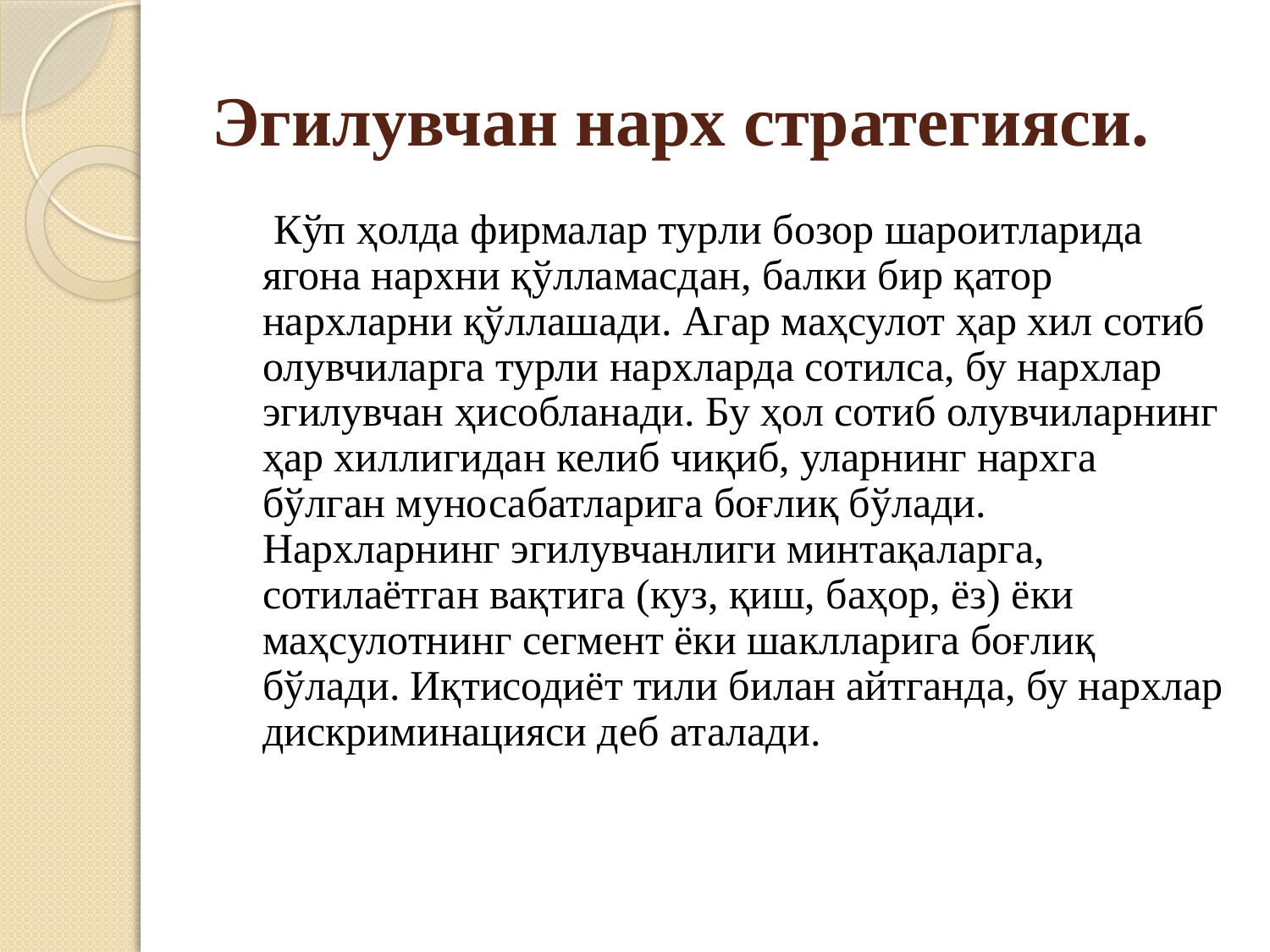

# Эгилувчан нарх стратегияси.
    Кўп ҳолда фирмалар турли бозор шароитларида ягона нархни қўлламасдан, балки бир қатор нархларни қўллашади. Агар маҳсулот ҳар хил сотиб олувчиларга турли нархларда сотилса, бу нархлар эгилувчан ҳисобланади. Бу ҳол сотиб олувчиларнинг ҳар хиллигидан келиб чиқиб, уларнинг нархга бўлган муносабатларига боғлиқ бўлади. Нархларнинг эгилувчанлиги минтақаларга, сотилаётган вақтига (куз, қиш, баҳор, ёз) ёки маҳсулотнинг сегмент ёки шаклларига боғлиқ бўлади. Иқтисодиёт тили билан айтганда, бу нархлар дискриминацияси деб аталади.